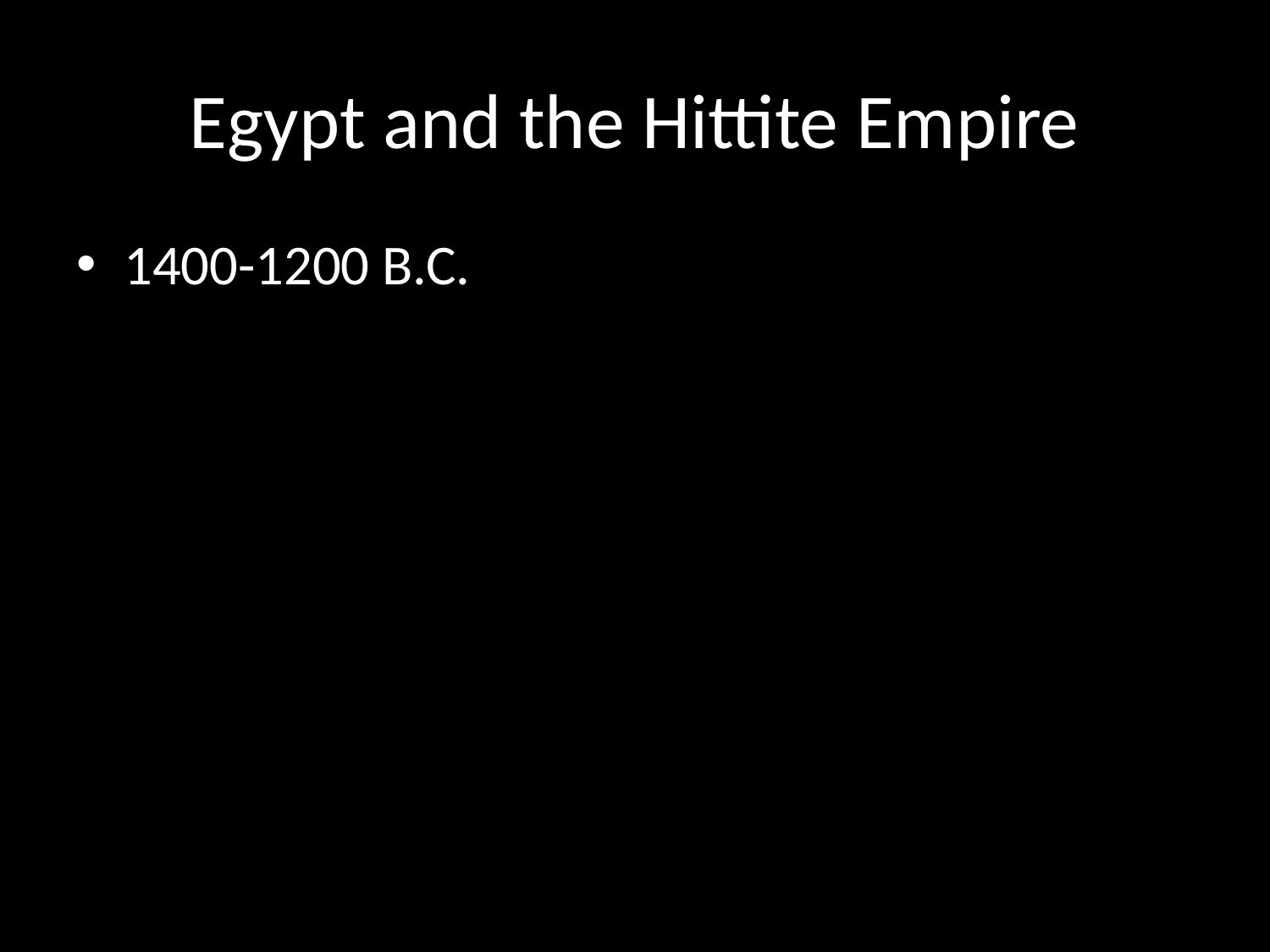

# Egypt and the Hittite Empire
1400-1200 B.C.